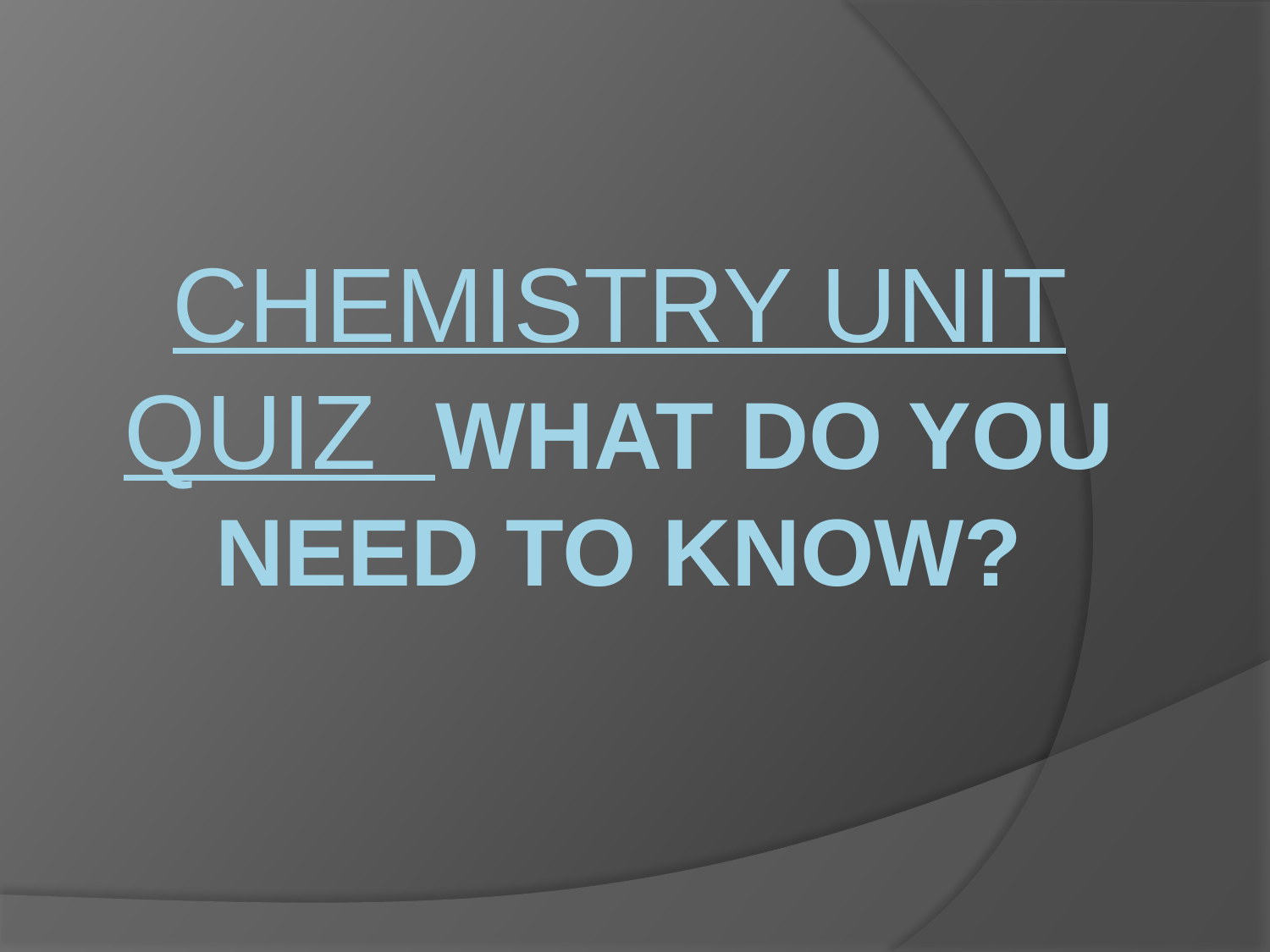

# Chemistry Unit Quiz  What do you need to know?